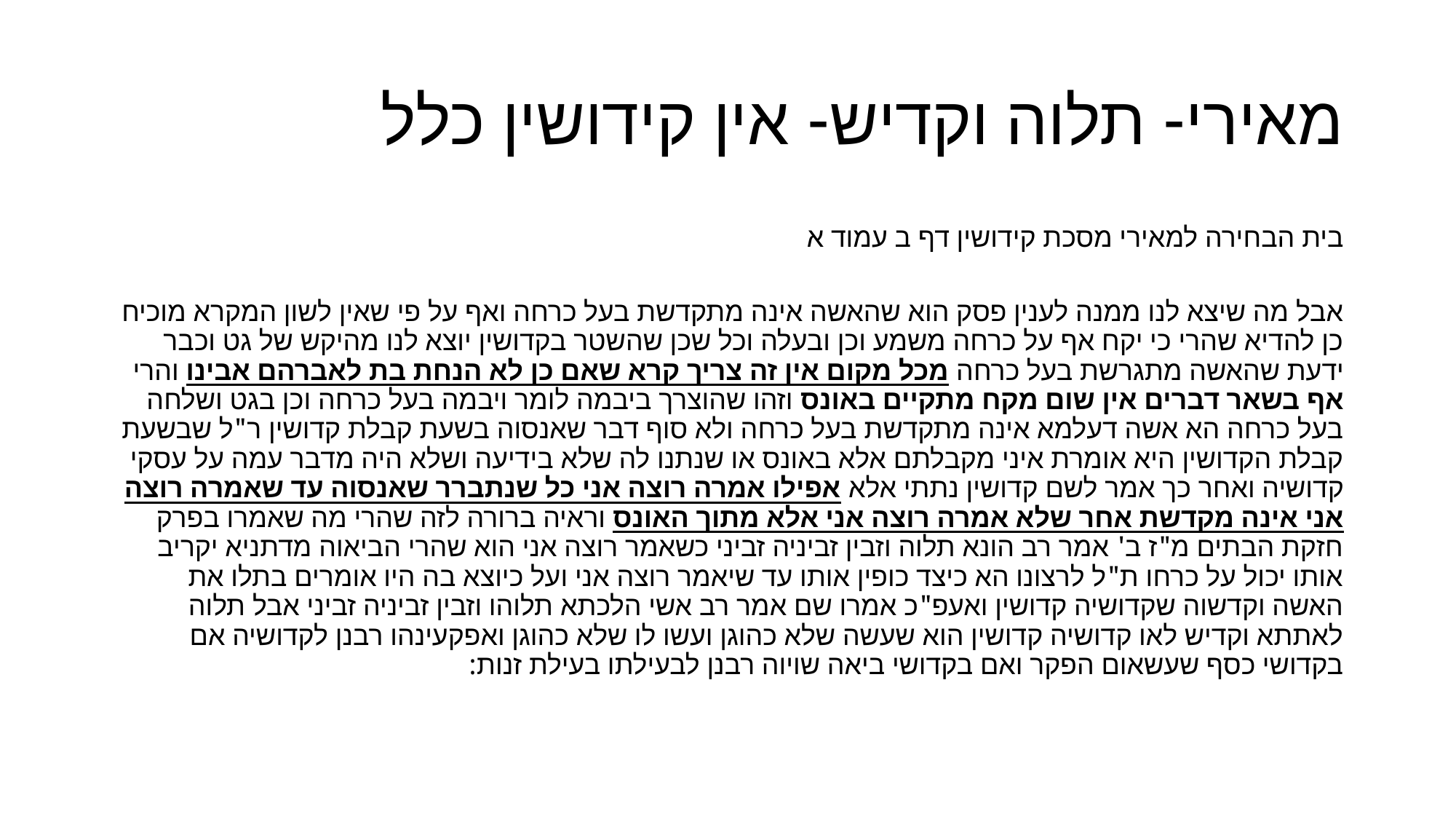

# מאירי- תלוה וקדיש- אין קידושין כלל
בית הבחירה למאירי מסכת קידושין דף ב עמוד א
אבל מה שיצא לנו ממנה לענין פסק הוא שהאשה אינה מתקדשת בעל כרחה ואף על פי שאין לשון המקרא מוכיח כן להדיא שהרי כי יקח אף על כרחה משמע וכן ובעלה וכל שכן שהשטר בקדושין יוצא לנו מהיקש של גט וכבר ידעת שהאשה מתגרשת בעל כרחה מכל מקום אין זה צריך קרא שאם כן לא הנחת בת לאברהם אבינו והרי אף בשאר דברים אין שום מקח מתקיים באונס וזהו שהוצרך ביבמה לומר ויבמה בעל כרחה וכן בגט ושלחה בעל כרחה הא אשה דעלמא אינה מתקדשת בעל כרחה ולא סוף דבר שאנסוה בשעת קבלת קדושין ר"ל שבשעת קבלת הקדושין היא אומרת איני מקבלתם אלא באונס או שנתנו לה שלא בידיעה ושלא היה מדבר עמה על עסקי קדושיה ואחר כך אמר לשם קדושין נתתי אלא אפילו אמרה רוצה אני כל שנתברר שאנסוה עד שאמרה רוצה אני אינה מקדשת אחר שלא אמרה רוצה אני אלא מתוך האונס וראיה ברורה לזה שהרי מה שאמרו בפרק חזקת הבתים מ"ז ב' אמר רב הונא תלוה וזבין זביניה זביני כשאמר רוצה אני הוא שהרי הביאוה מדתניא יקריב אותו יכול על כרחו ת"ל לרצונו הא כיצד כופין אותו עד שיאמר רוצה אני ועל כיוצא בה היו אומרים בתלו את האשה וקדשוה שקדושיה קדושין ואעפ"כ אמרו שם אמר רב אשי הלכתא תלוהו וזבין זביניה זביני אבל תלוה לאתתא וקדיש לאו קדושיה קדושין הוא שעשה שלא כהוגן ועשו לו שלא כהוגן ואפקעינהו רבנן לקדושיה אם בקדושי כסף שעשאום הפקר ואם בקדושי ביאה שויוה רבנן לבעילתו בעילת זנות: